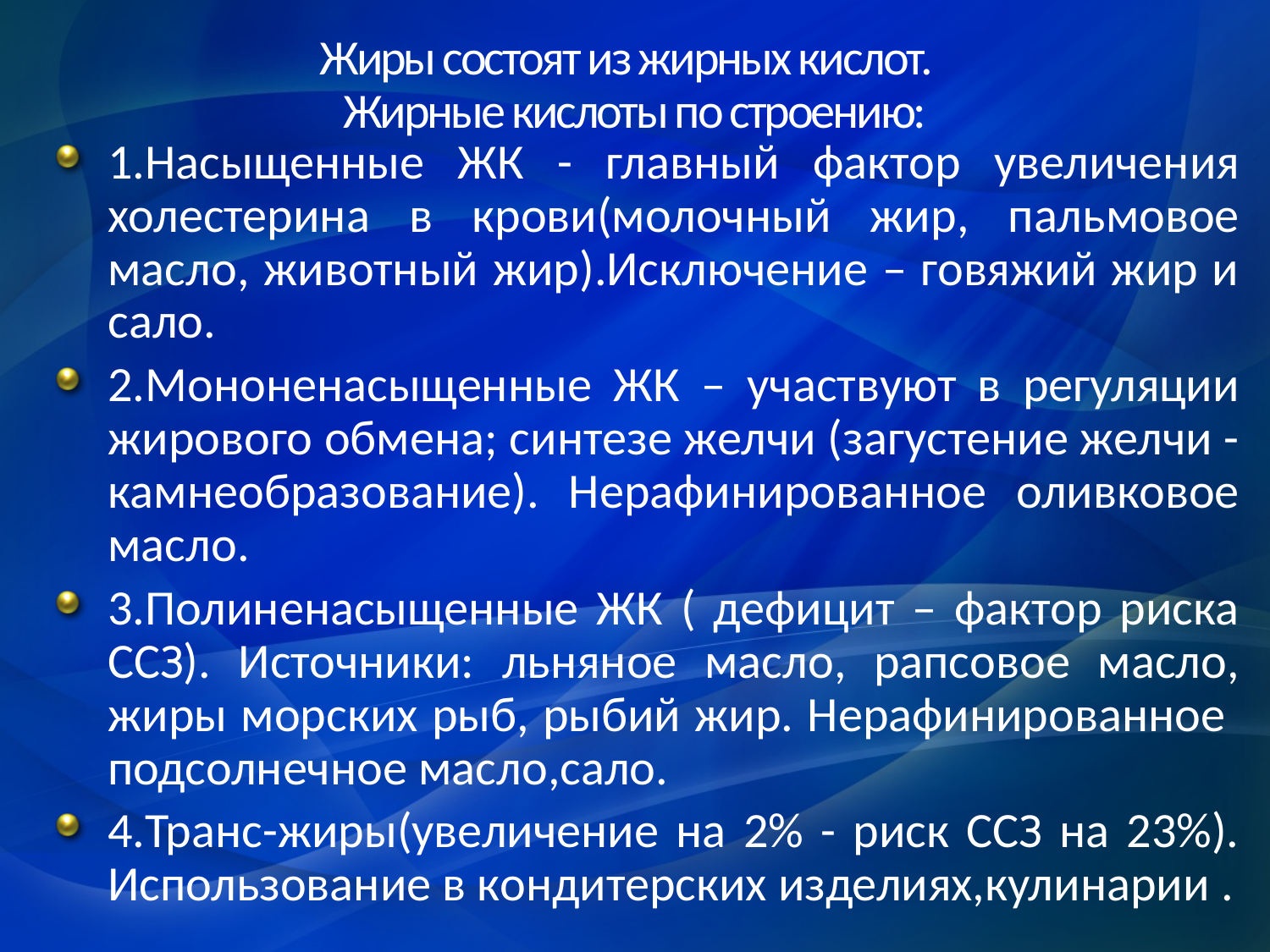

# Жиры состоят из жирных кислот. Жирные кислоты по строению:
1.Насыщенные ЖК - главный фактор увеличения холестерина в крови(молочный жир, пальмовое масло, животный жир).Исключение – говяжий жир и сало.
2.Мононенасыщенные ЖК – участвуют в регуляции жирового обмена; синтезе желчи (загустение желчи - камнеобразование). Нерафинированное оливковое масло.
3.Полиненасыщенные ЖК ( дефицит – фактор риска ССЗ). Источники: льняное масло, рапсовое масло, жиры морских рыб, рыбий жир. Нерафинированное  подсолнечное масло,сало.
4.Транс-жиры(увеличение на 2% - риск ССЗ на 23%). Использование в кондитерских изделиях,кулинарии .